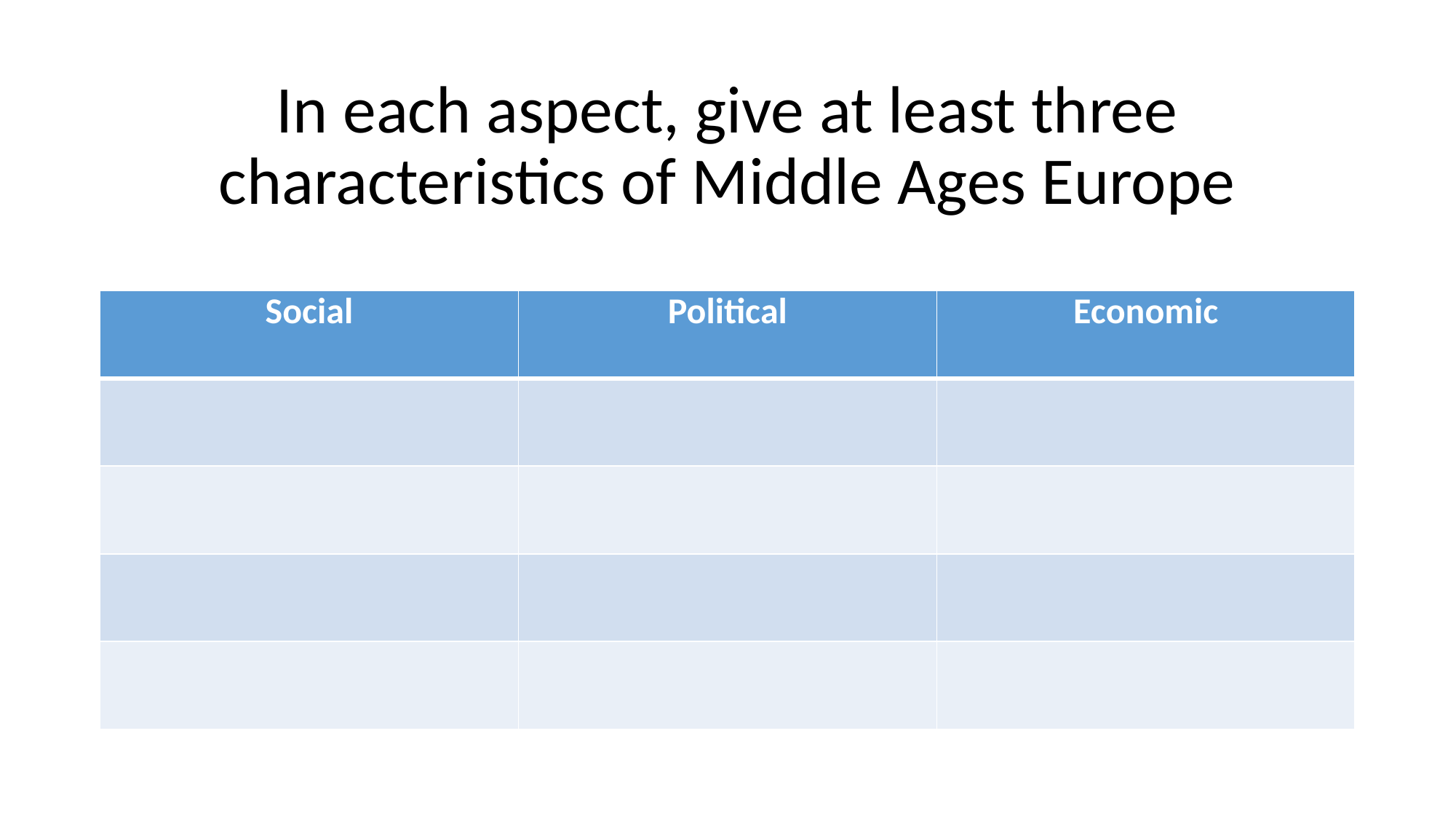

# In each aspect, give at least three characteristics of Middle Ages Europe
| Social | Political | Economic |
| --- | --- | --- |
|  |  |  |
|  |  |  |
|  |  |  |
|  |  |  |